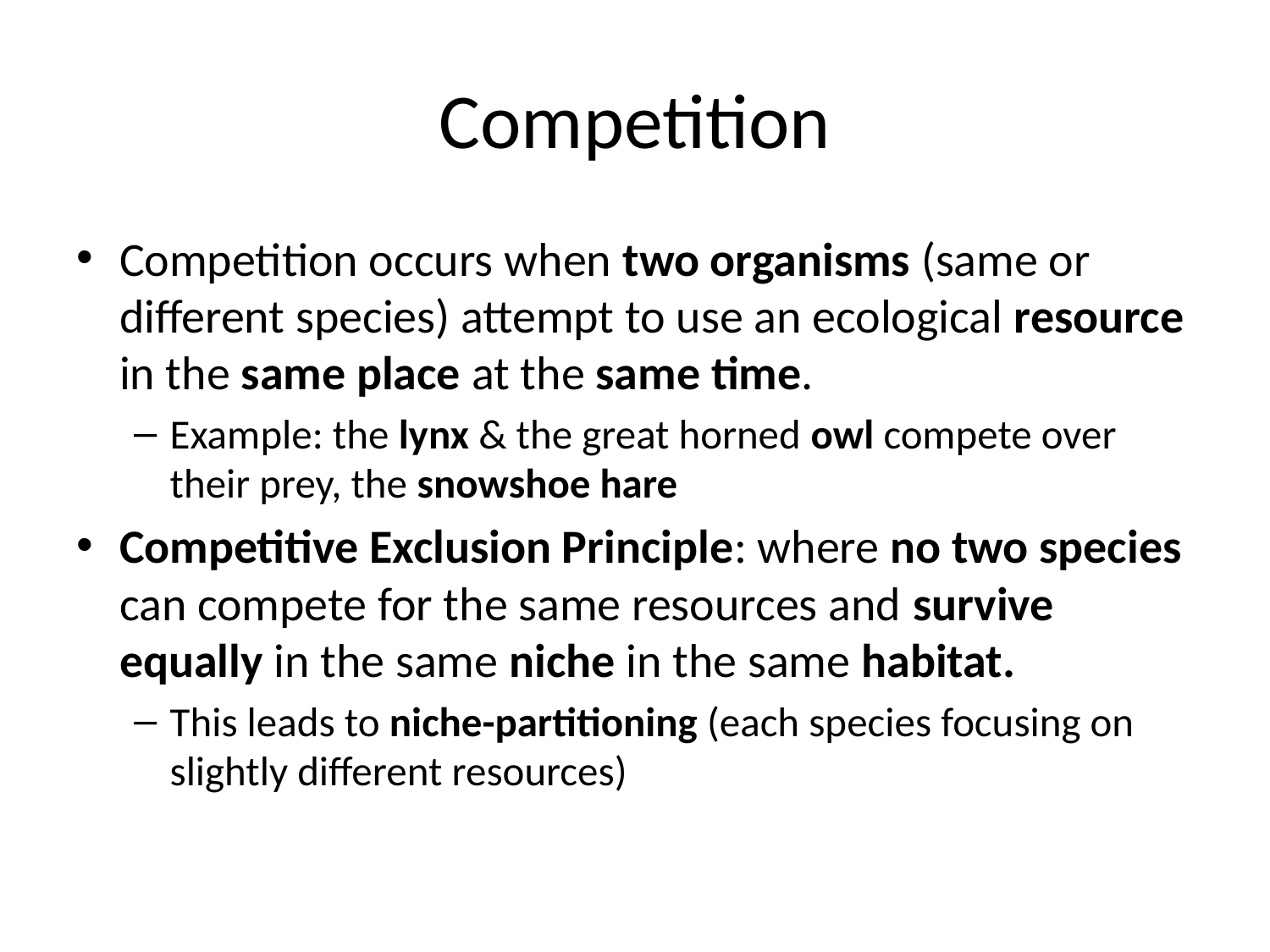

# Competition
Competition occurs when two organisms (same or different species) attempt to use an ecological resource in the same place at the same time.
Example: the lynx & the great horned owl compete over their prey, the snowshoe hare
Competitive Exclusion Principle: where no two species can compete for the same resources and survive equally in the same niche in the same habitat.
This leads to niche-partitioning (each species focusing on slightly different resources)